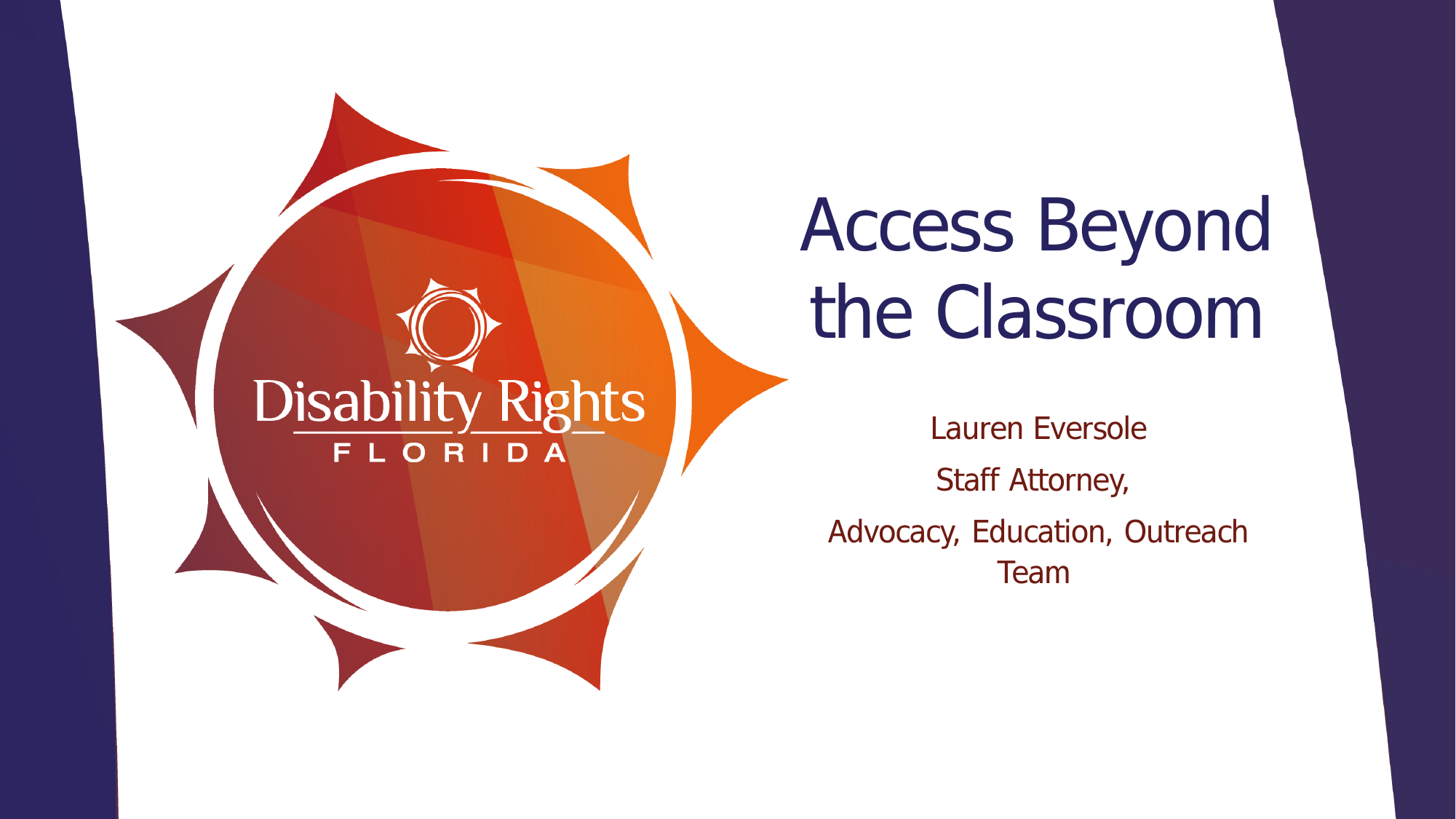

# Access Beyond the Classroom
Lauren Eversole
Staff Attorney,
Advocacy, Education, Outreach Team